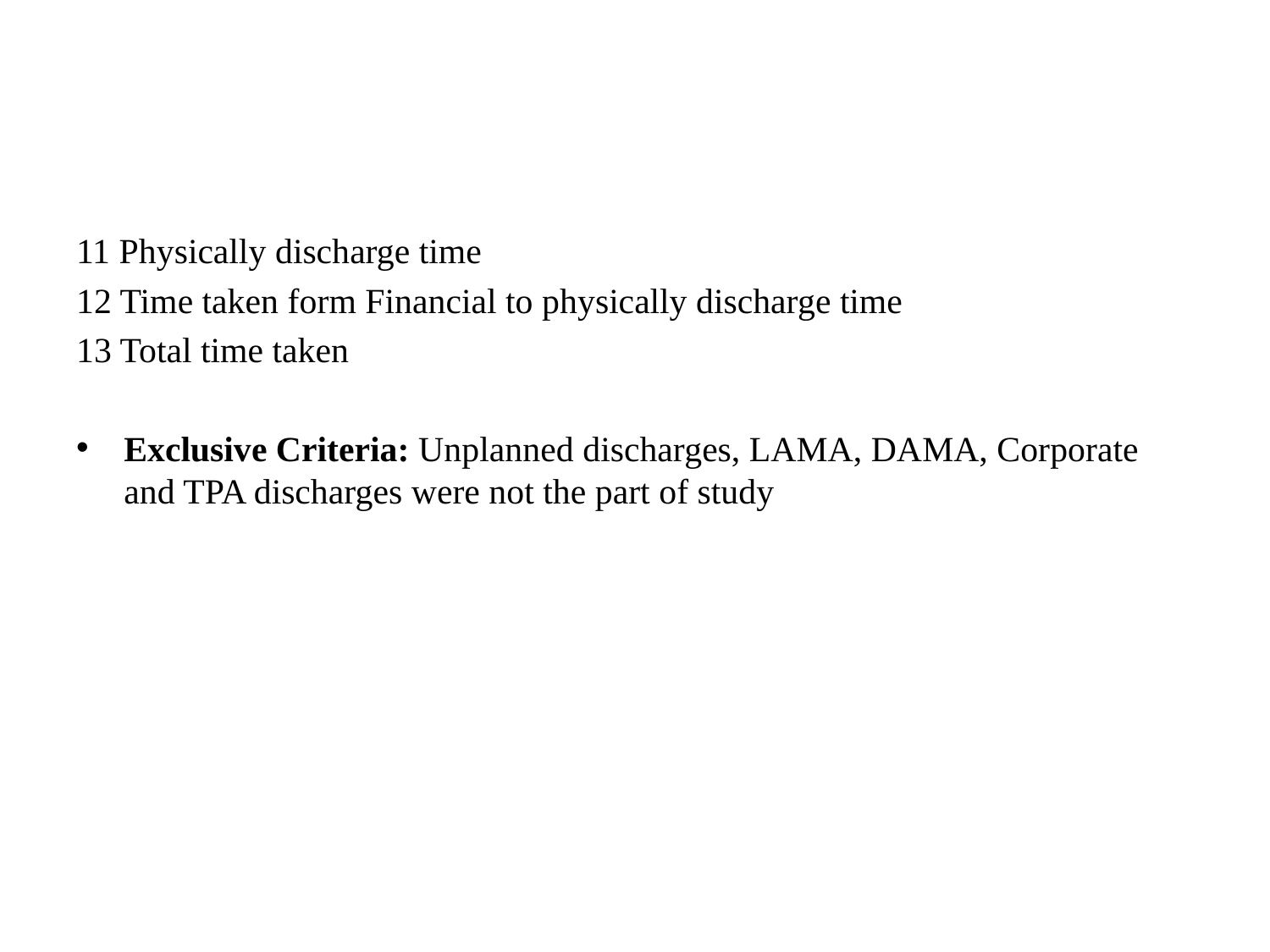

#
11 Physically discharge time
12 Time taken form Financial to physically discharge time
13 Total time taken

Exclusive Criteria: Unplanned discharges, LAMA, DAMA, Corporate and TPA discharges were not the part of study